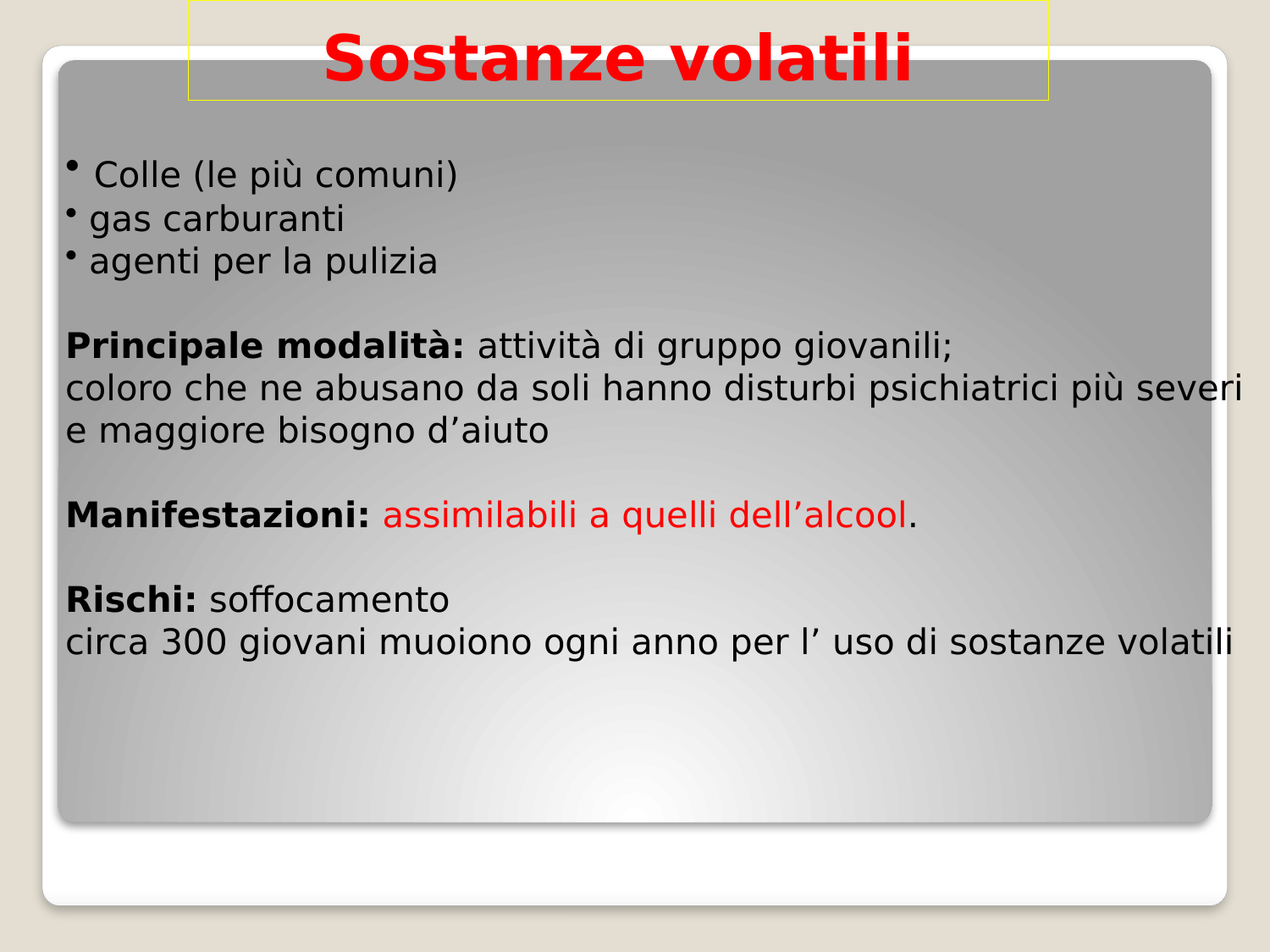

# Sostanze volatili

 Colle (le più comuni)
 gas carburanti
 agenti per la pulizia

Principale modalità: attività di gruppo giovanili;
coloro che ne abusano da soli hanno disturbi psichiatrici più severi e maggiore bisogno d’aiuto

Manifestazioni: assimilabili a quelli dell’alcool.

Rischi: soffocamento
circa 300 giovani muoiono ogni anno per l’ uso di sostanze volatili